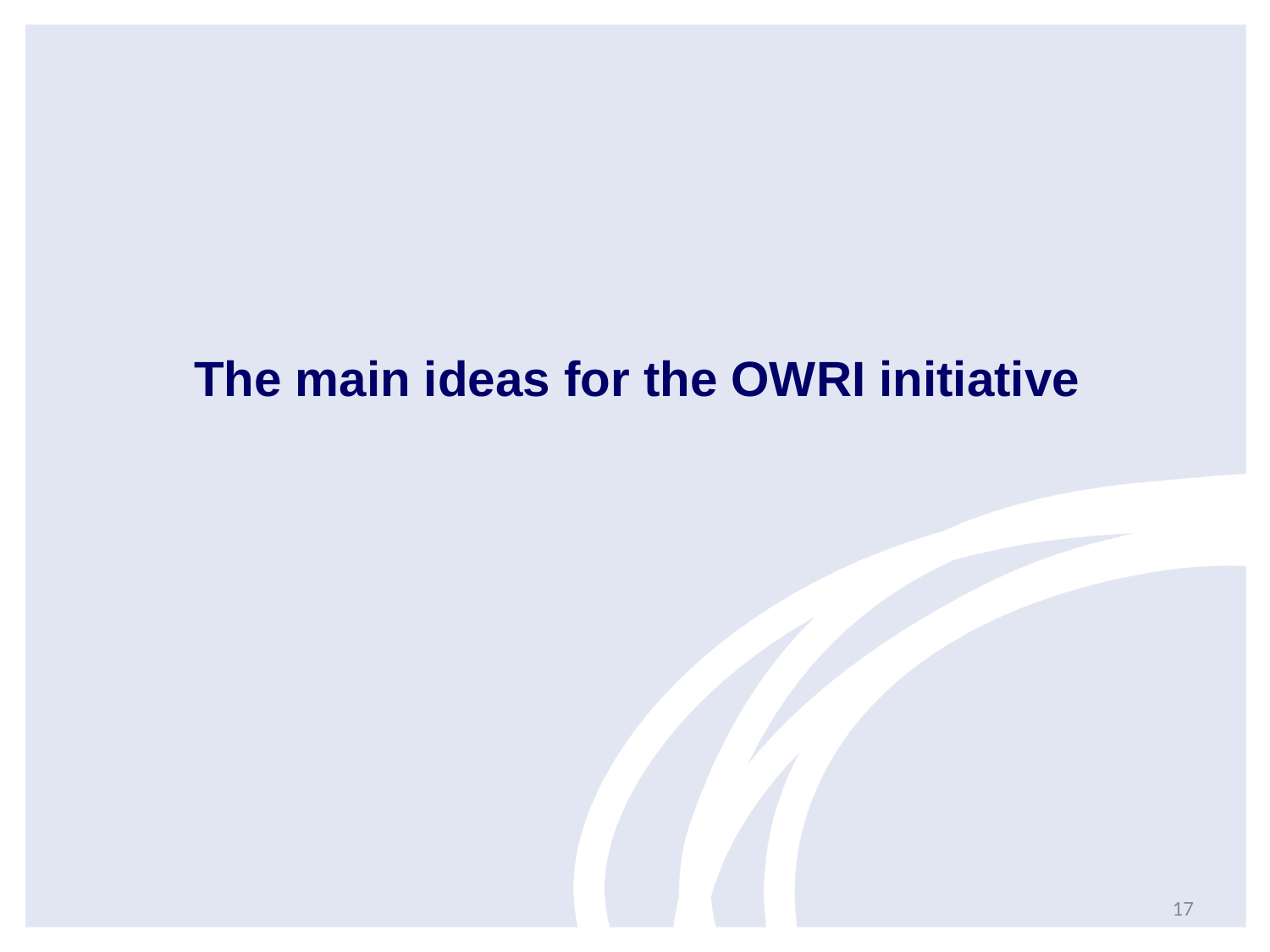

The main ideas for the OWRI initiative

17